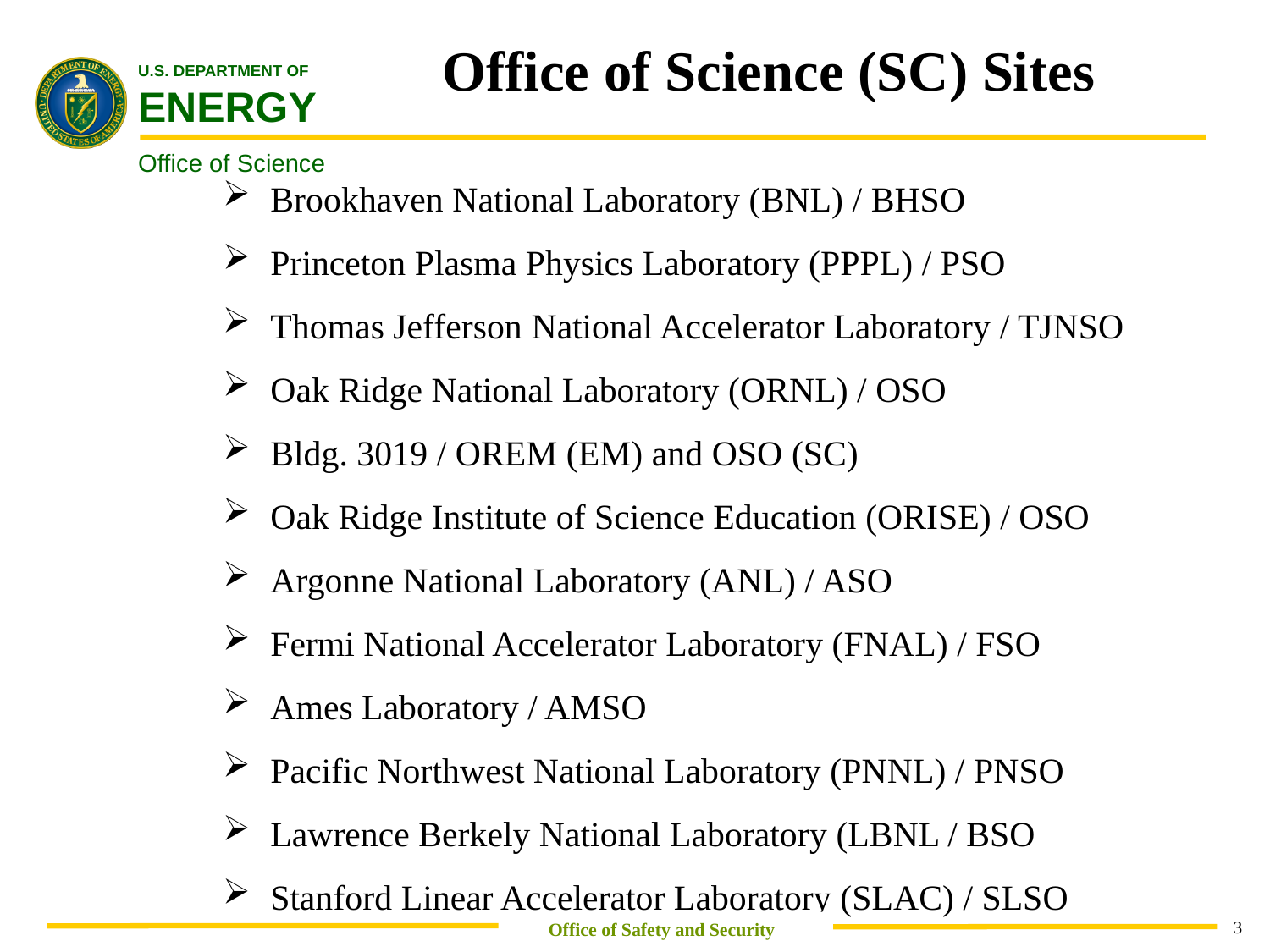

Office of Science (SC) Sites

Brookhaven National Laboratory (BNL) / BHSO
Princeton Plasma Physics Laboratory (PPPL) / PSO
Thomas Jefferson National Accelerator Laboratory / TJNSO
Oak Ridge National Laboratory (ORNL) / OSO
Bldg. 3019 / OREM (EM) and OSO (SC)
Oak Ridge Institute of Science Education (ORISE) / OSO
Argonne National Laboratory (ANL) / ASO
Fermi National Accelerator Laboratory (FNAL) / FSO
Ames Laboratory / AMSO
Pacific Northwest National Laboratory (PNNL) / PNSO
Lawrence Berkely National Laboratory (LBNL / BSO
Stanford Linear Accelerator Laboratory (SLAC) / SLSO
       Office of Safety and Security